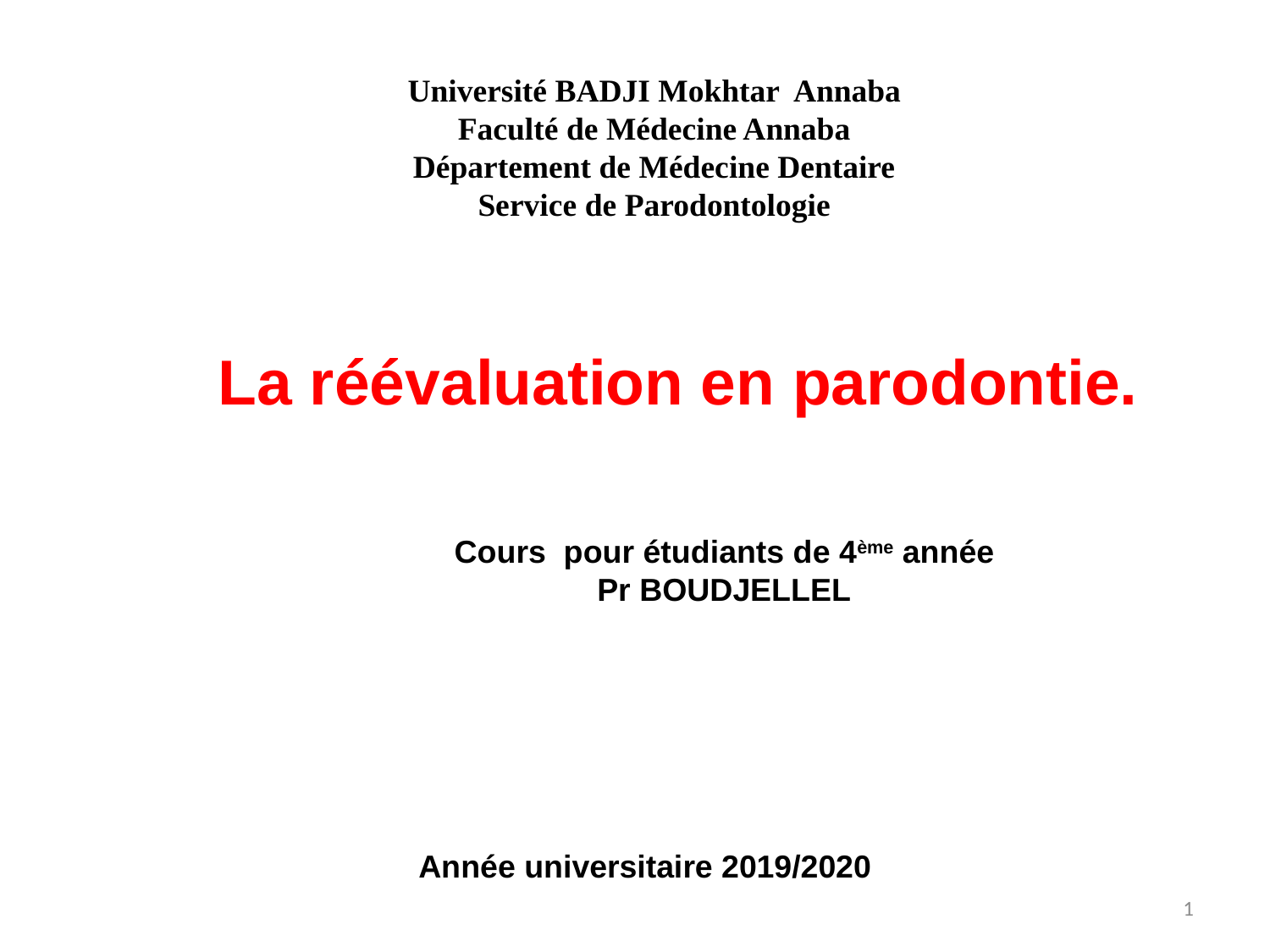

Université BADJI Mokhtar  Annaba
Faculté de Médecine Annaba
Département de Médecine Dentaire
Service de Parodontologie
# La réévaluation en parodontie.
Cours  pour étudiants de 4ème année
Pr BOUDJELLEL
Année universitaire 2019/2020
1